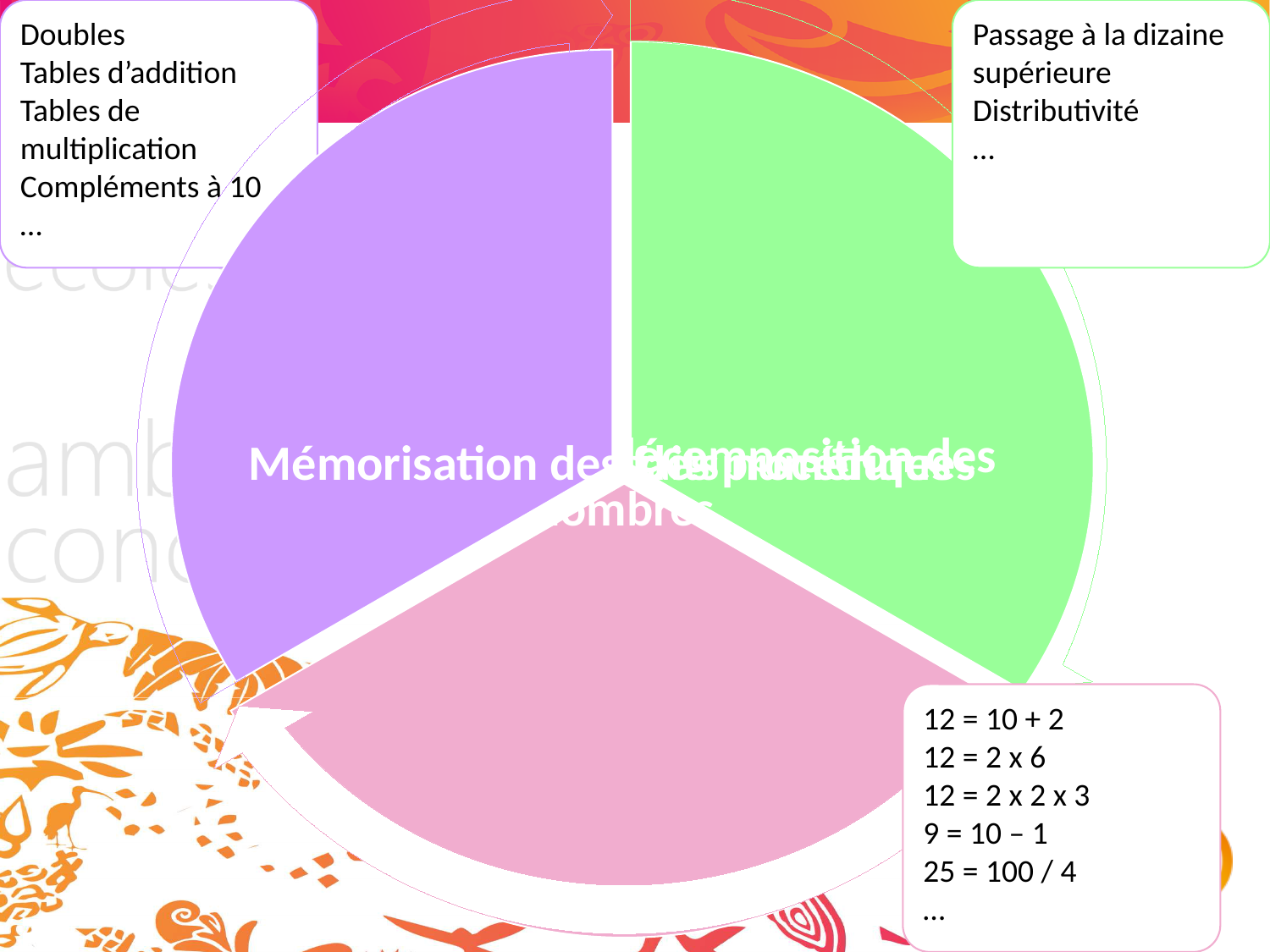

Doubles
Tables d’addition
Tables de multiplication
Compléments à 10
…
Passage à la dizaine supérieure
Distributivité
…
Automatisation des procédures
Habiletés dans la décomposition des nombres
Mémorisation des faits numériques
12 = 10 + 2
12 = 2 x 6
12 = 2 x 2 x 3
9 = 10 – 1
25 = 100 / 4
…

…
33